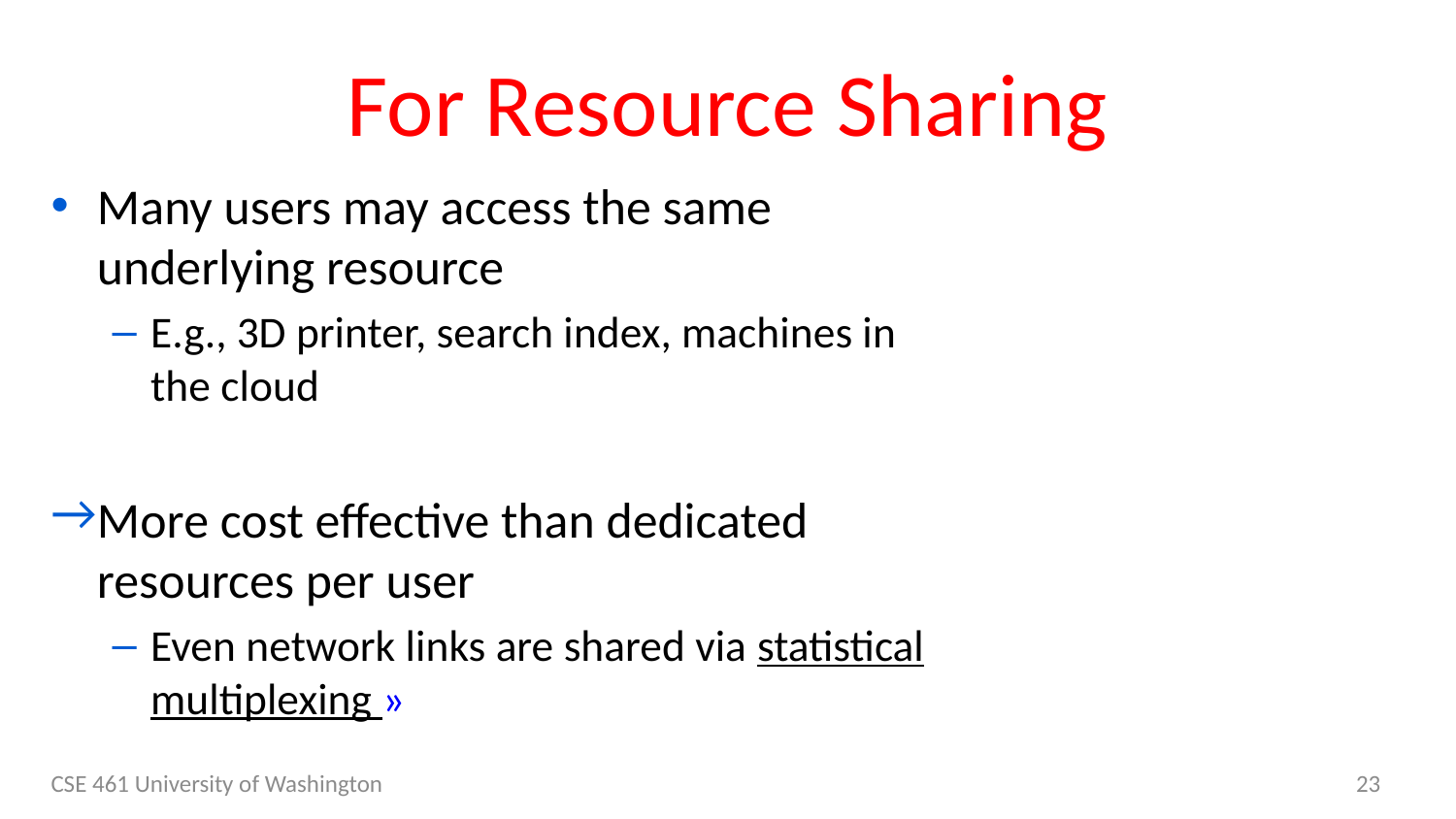

# For Resource Sharing
Many users may access the same underlying resource
E.g., 3D printer, search index, machines in the cloud

More cost effective than dedicated resources per user
Even network links are shared via statistical multiplexing »
CSE 461 University of Washington
23